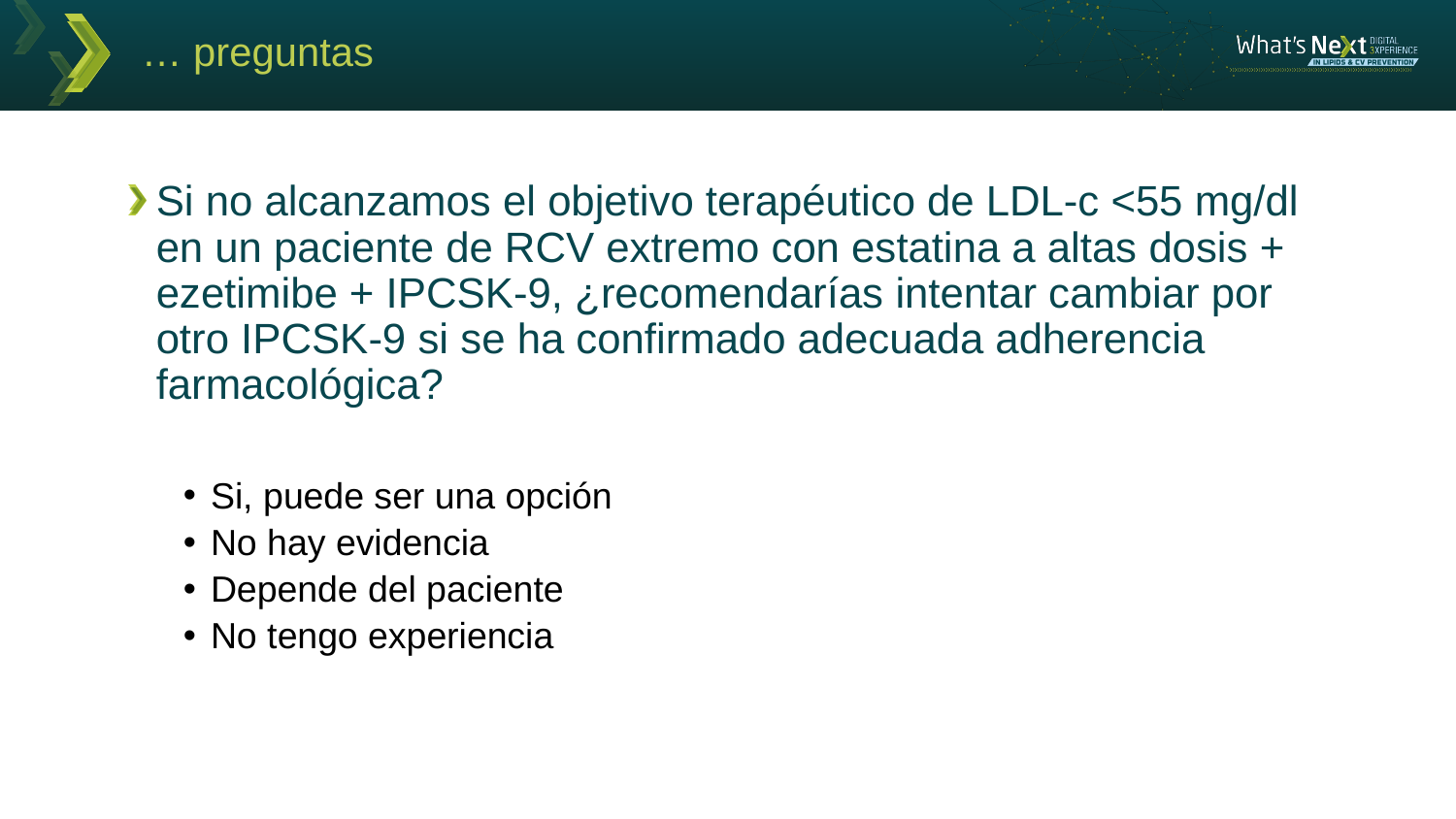

# … preguntas
Si no alcanzamos el objetivo terapéutico de LDL-c <55 mg/dl en un paciente de RCV extremo con estatina a altas dosis + ezetimibe + IPCSK-9, ¿recomendarías intentar cambiar por otro IPCSK-9 si se ha confirmado adecuada adherencia farmacológica?

Si, puede ser una opción
No hay evidencia
Depende del paciente
No tengo experiencia